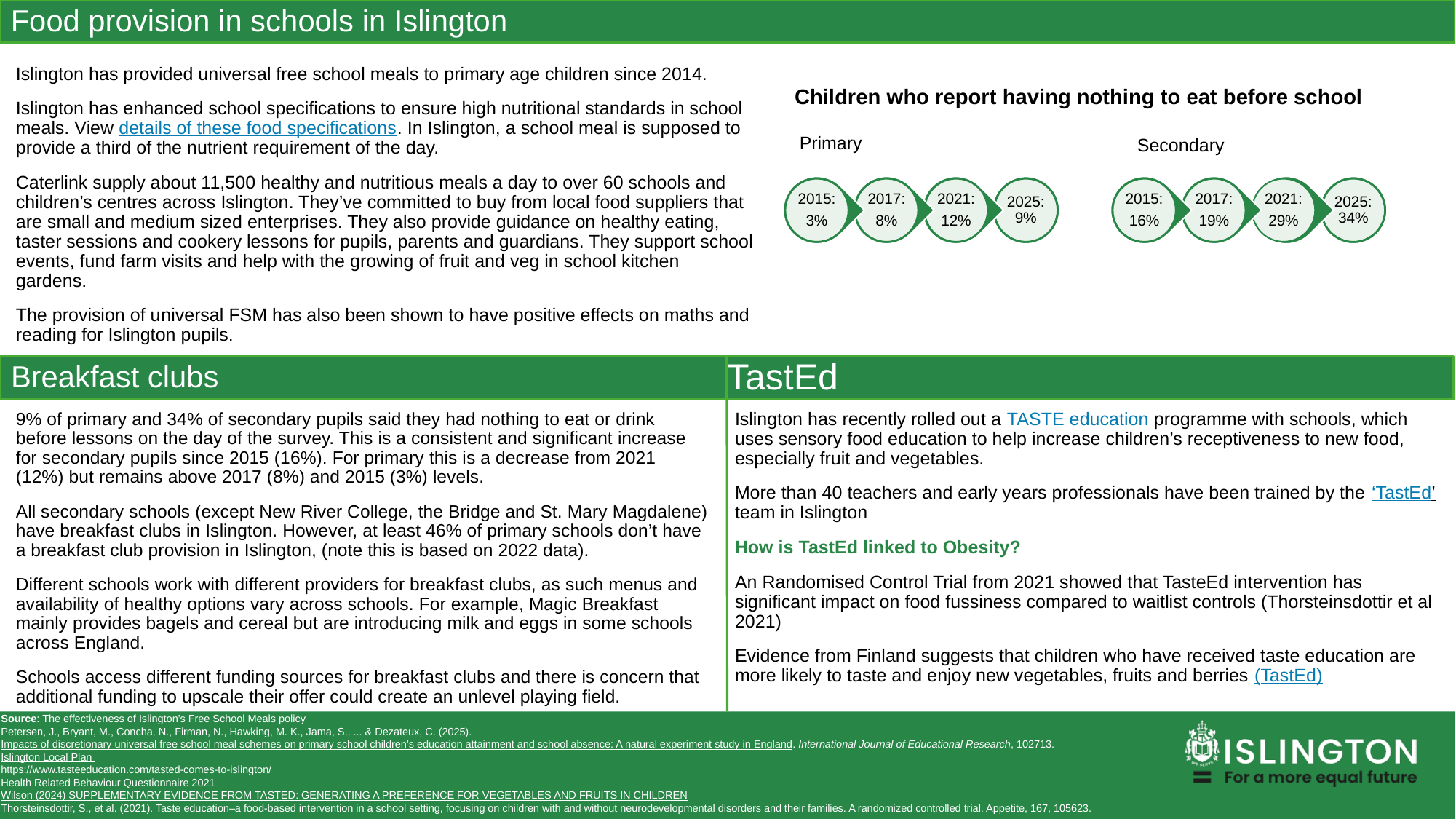

Food provision in schools in Islington
Islington has provided universal free school meals to primary age children since 2014.
Islington has enhanced school specifications to ensure high nutritional standards in school meals. View details of these food specifications. In Islington, a school meal is supposed to provide a third of the nutrient requirement of the day.
Caterlink supply about 11,500 healthy and nutritious meals a day to over 60 schools and children’s centres across Islington. They’ve committed to buy from local food suppliers that are small and medium sized enterprises. They also provide guidance on healthy eating, taster sessions and cookery lessons for pupils, parents and guardians. They support school events, fund farm visits and help with the growing of fruit and veg in school kitchen gardens.
The provision of universal FSM has also been shown to have positive effects on maths and reading for Islington pupils.
Children who report having nothing to eat before school
2025: 34%
2021:
29%
2017:
19%
2015:
16%
2025: 9%
2021:
12%
2017:
8%
2015:
3%
Primary
Secondary
Breakfast clubs
TastEd
Islington has recently rolled out a TASTE education programme with schools, which uses sensory food education to help increase children’s receptiveness to new food, especially fruit and vegetables.
More than 40 teachers and early years professionals have been trained by the ‘TastEd’ team in Islington
How is TastEd linked to Obesity?
An Randomised Control Trial from 2021 showed that TasteEd intervention has significant impact on food fussiness compared to waitlist controls (Thorsteinsdottir et al 2021)
Evidence from Finland suggests that children who have received taste education are more likely to taste and enjoy new vegetables, fruits and berries (TastEd)
9% of primary and 34% of secondary pupils said they had nothing to eat or drink before lessons on the day of the survey. This is a consistent and significant increase for secondary pupils since 2015 (16%). For primary this is a decrease from 2021 (12%) but remains above 2017 (8%) and 2015 (3%) levels.
All secondary schools (except New River College, the Bridge and St. Mary Magdalene) have breakfast clubs in Islington. However, at least 46% of primary schools don’t have a breakfast club provision in Islington, (note this is based on 2022 data).
Different schools work with different providers for breakfast clubs, as such menus and availability of healthy options vary across schools. For example, Magic Breakfast mainly provides bagels and cereal but are introducing milk and eggs in some schools across England.
Schools access different funding sources for breakfast clubs and there is concern that additional funding to upscale their offer could create an unlevel playing field.

Source: The effectiveness of Islington’s Free School Meals policy
Petersen, J., Bryant, M., Concha, N., Firman, N., Hawking, M. K., Jama, S., ... & Dezateux, C. (2025). Impacts of discretionary universal free school meal schemes on primary school children’s education attainment and school absence: A natural experiment study in England. International Journal of Educational Research, 102713.
Islington Local Plan
https://www.tasteeducation.com/tasted-comes-to-islington/
Health Related Behaviour Questionnaire 2021
Wilson (2024) SUPPLEMENTARY EVIDENCE FROM TASTED: GENERATING A PREFERENCE FOR VEGETABLES AND FRUITS IN CHILDREN
Thorsteinsdottir, S., et al. (2021). Taste education–a food-based intervention in a school setting, focusing on children with and without neurodevelopmental disorders and their families. A randomized controlled trial. Appetite, 167, 105623.